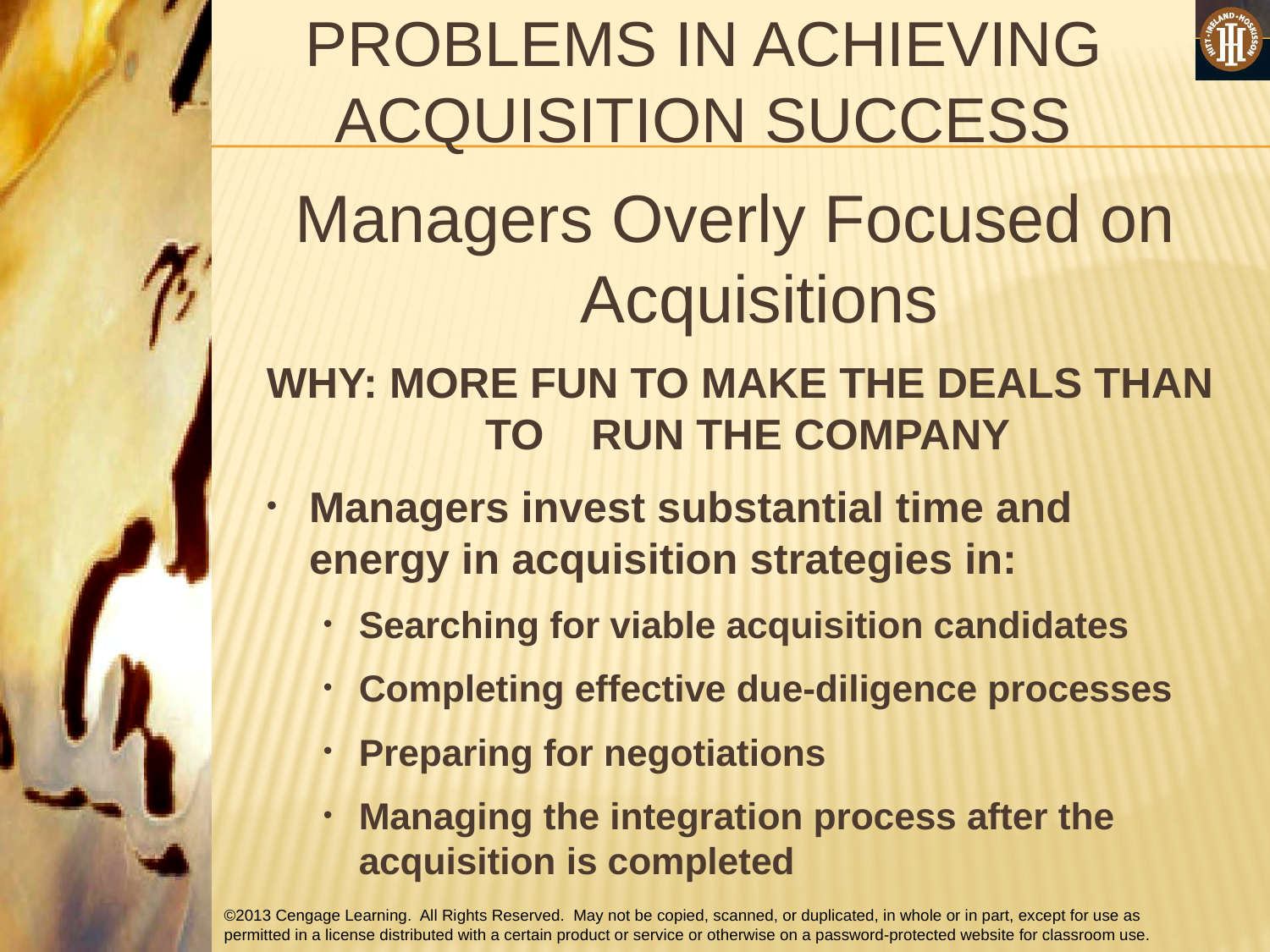

# PROBLEMS IN ACHIEVING ACQUISITION SUCCESS

Managers Overly Focused on Acquisitions
WHY: MORE FUN TO MAKE THE DEALS THAN TO    RUN THE COMPANY
Managers invest substantial time and energy in acquisition strategies in:
Searching for viable acquisition candidates
Completing effective due-diligence processes
Preparing for negotiations
Managing the integration process after the acquisition is completed